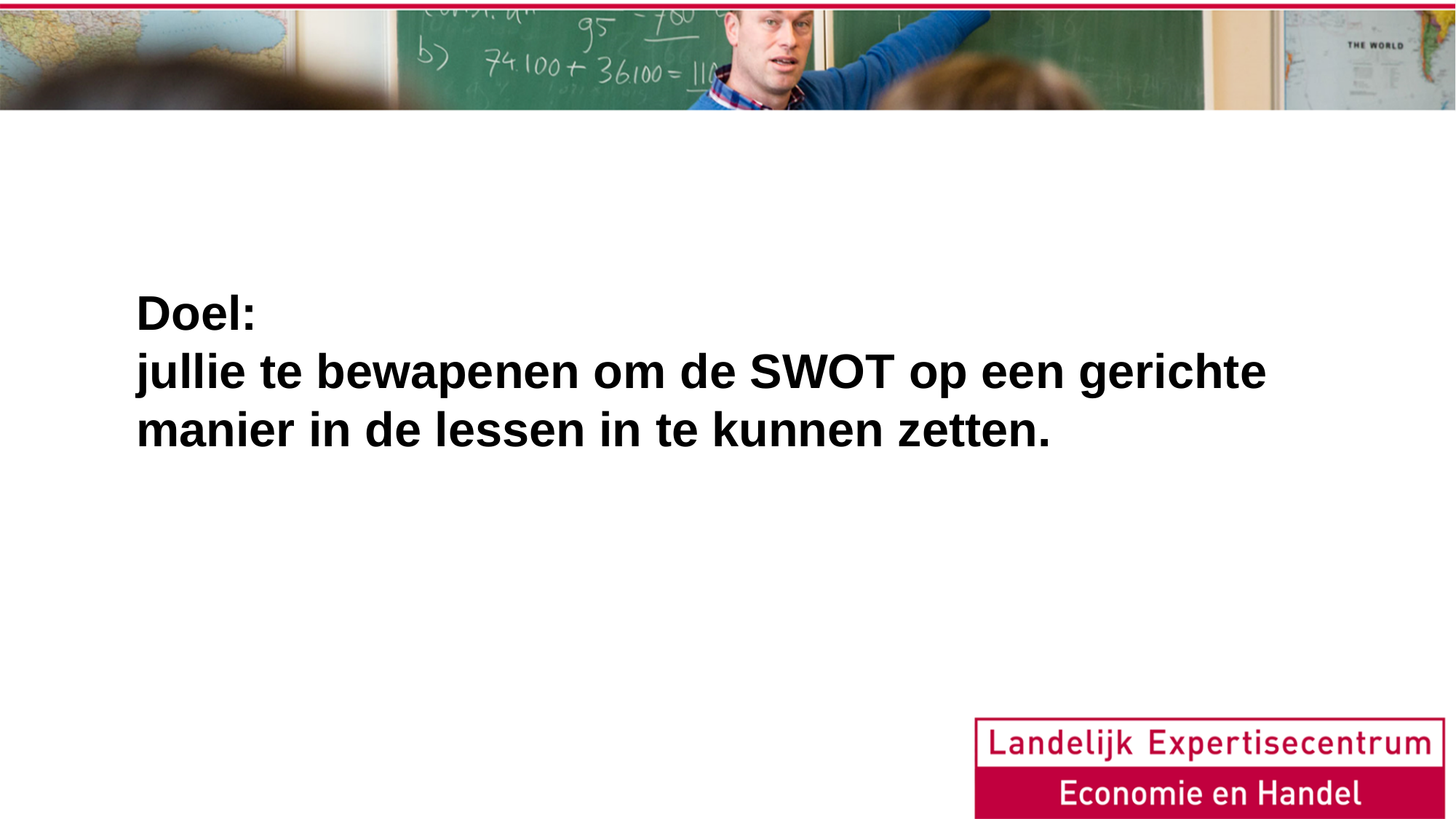

Doel:
jullie te bewapenen om de SWOT op een gerichte manier in de lessen in te kunnen zetten.